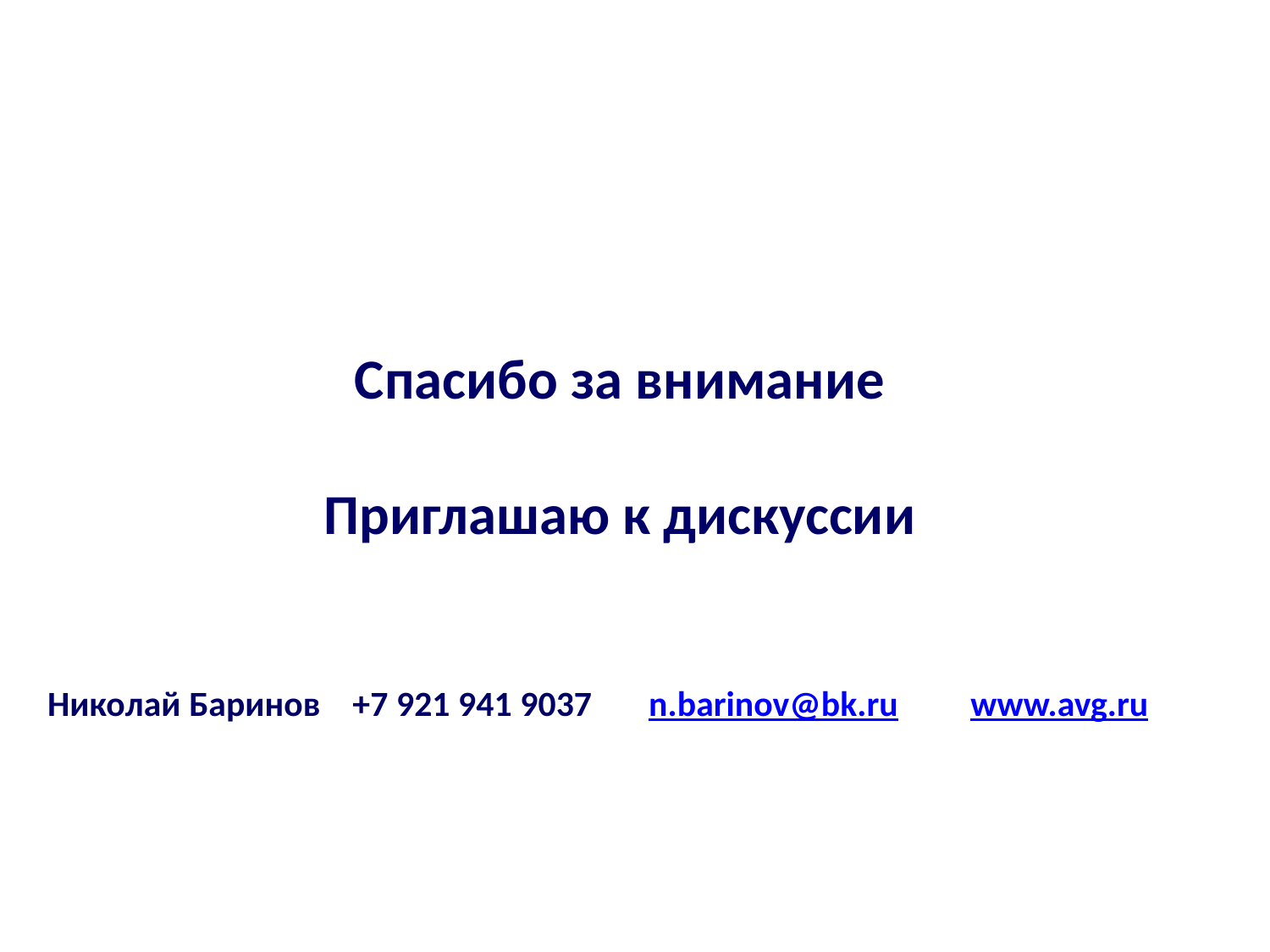

Спасибо за внимание

Приглашаю к дискуссии

Николай Баринов    +7 921 941 9037       n.barinov@bk.ru         www.avg.ru